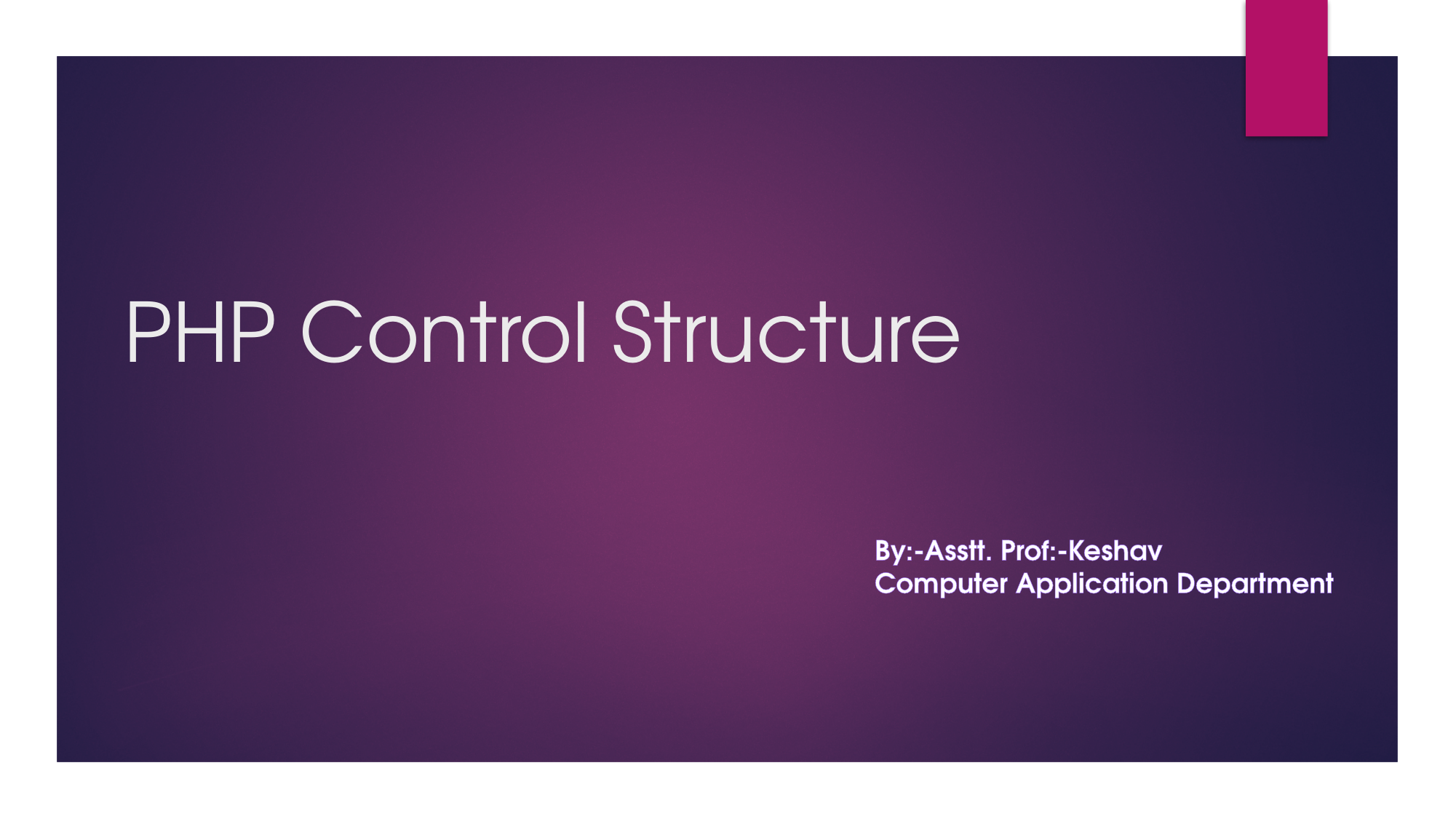

# PHP Control Structure
By:-Asstt. Prof:-Keshav
Computer Application Department